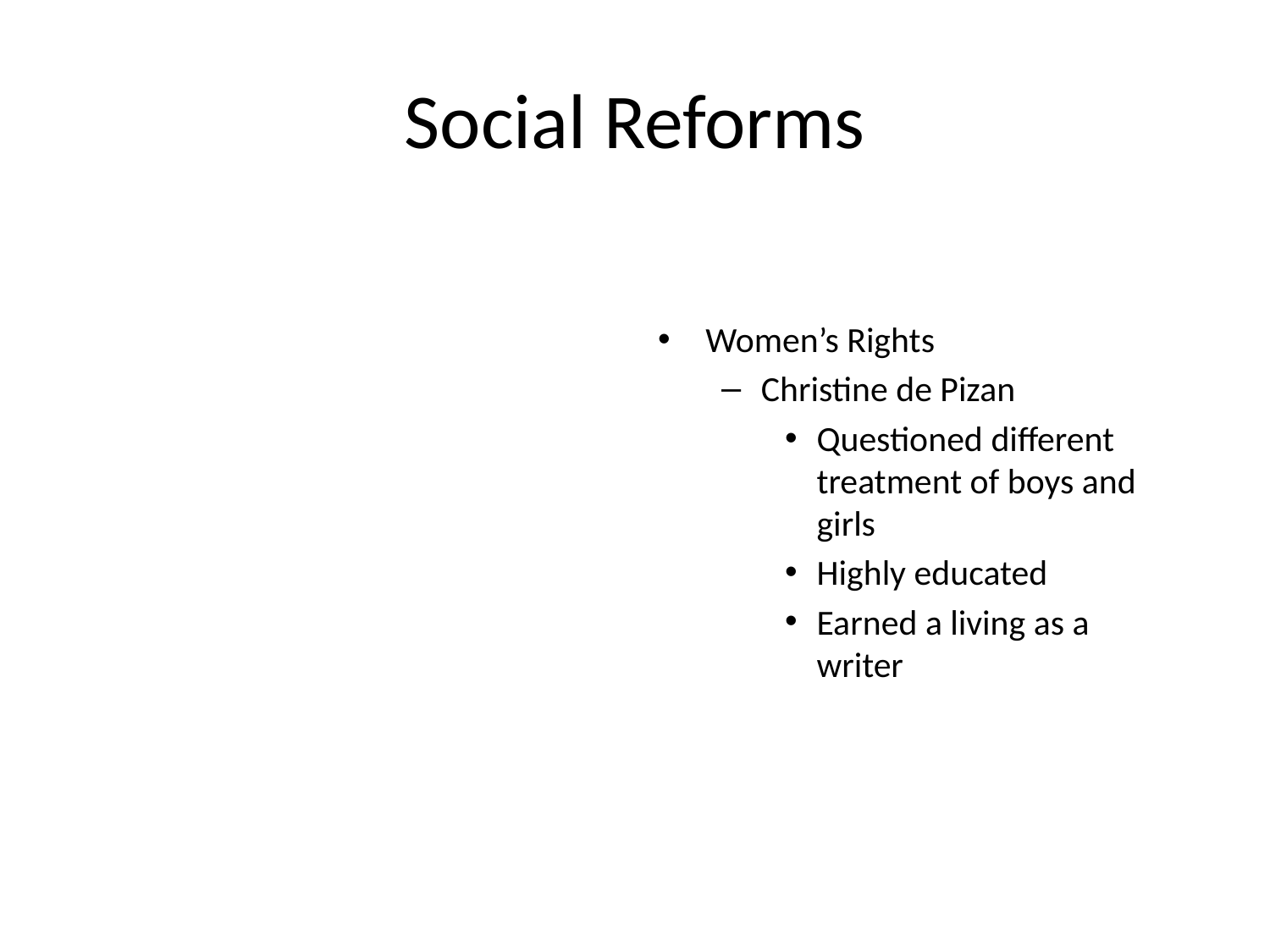

# Social Reforms
Women’s Rights
Christine de Pizan
Questioned different treatment of boys and girls
Highly educated
Earned a living as a writer